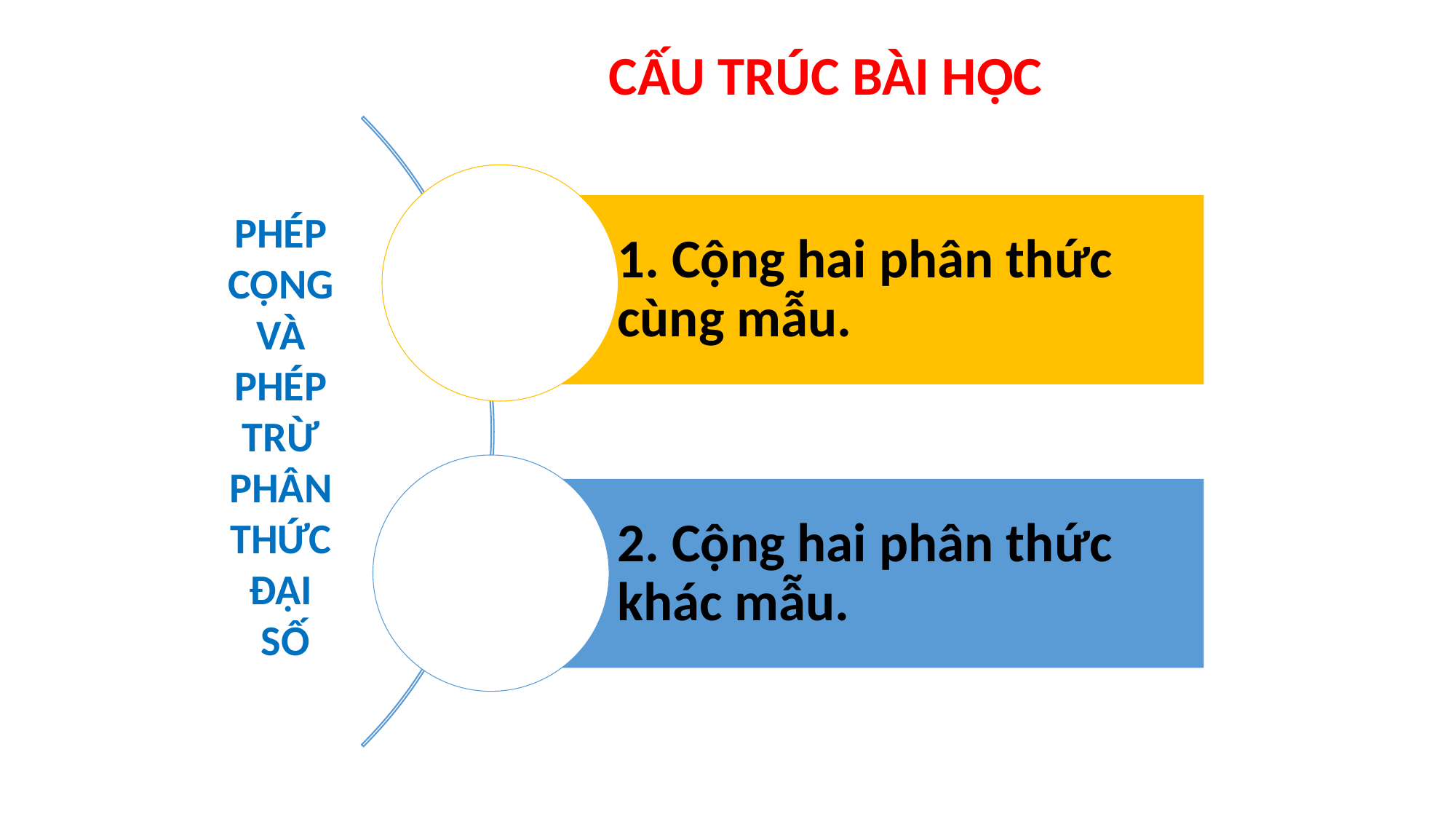

CẤU TRÚC BÀI HỌC
1. Cộng hai phân thức cùng mẫu.
2. Cộng hai phân thức khác mẫu.
PHÉP CỘNG VÀ PHÉP TRỪ PHÂN THỨC ĐẠI
 SỐ